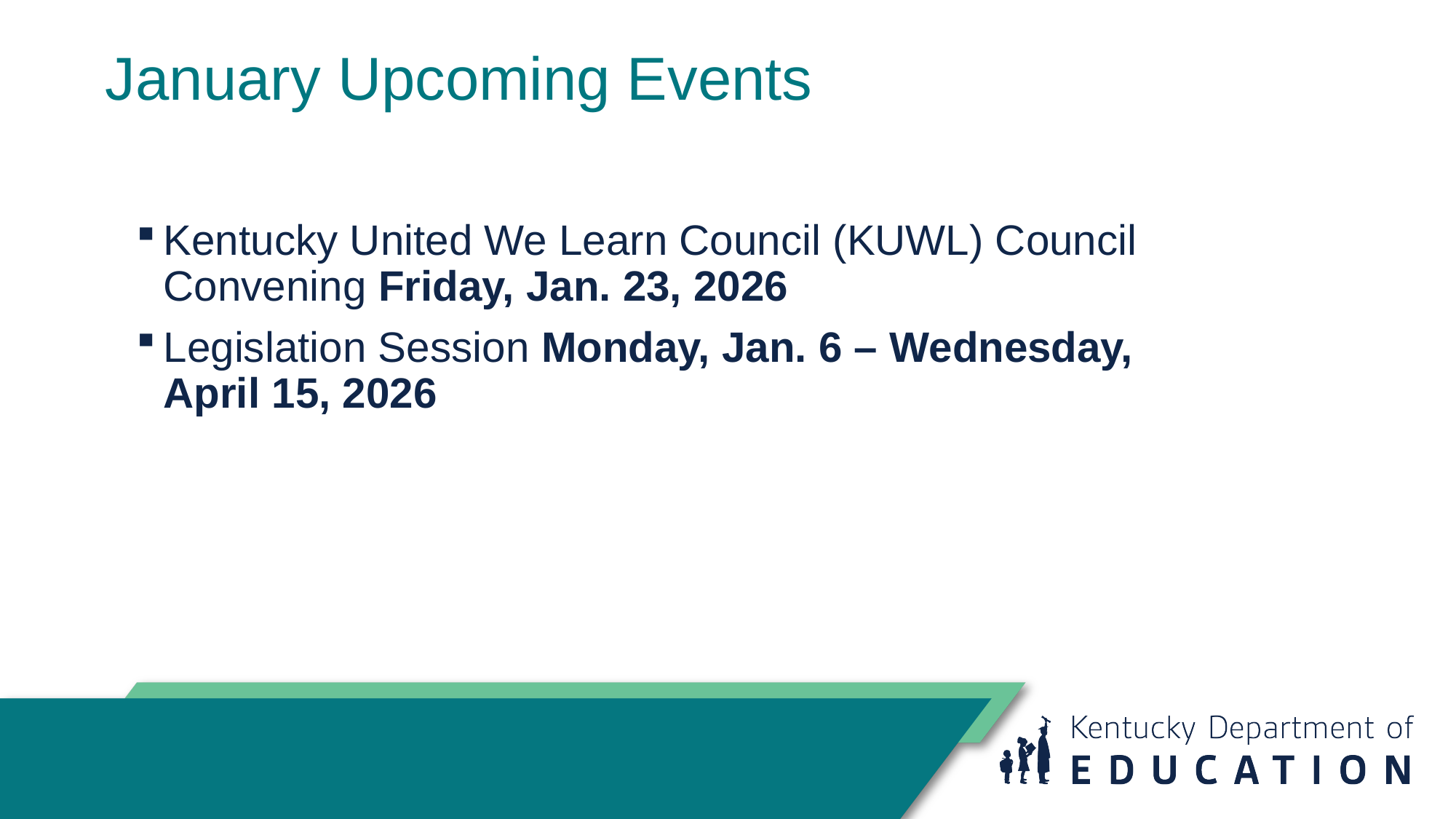

# January Upcoming Events

Kentucky United We Learn Council (KUWL) Council Convening Friday, Jan. 23, 2026
Legislation Session Monday, Jan. 6 – Wednesday, April 15, 2026